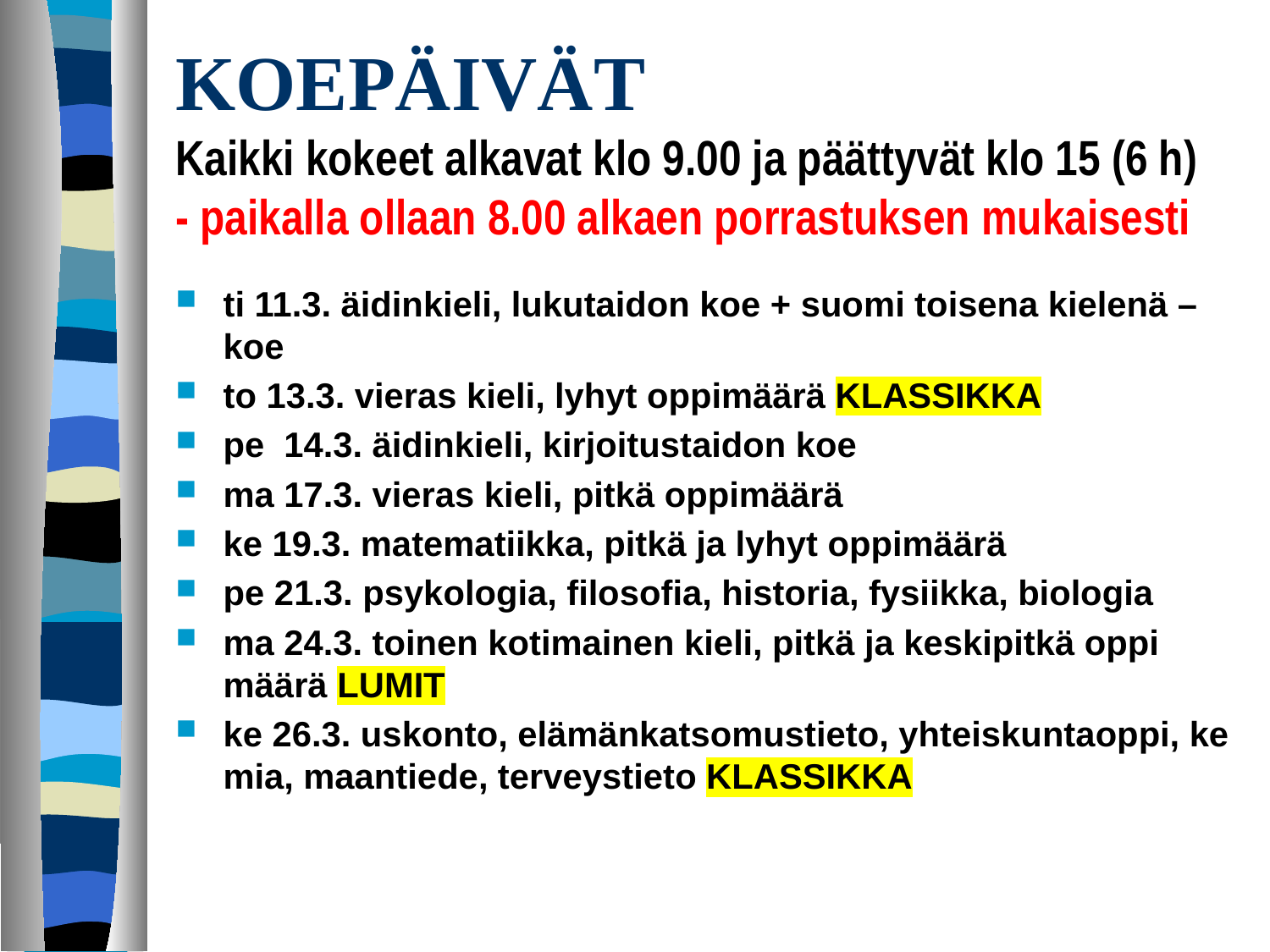

# KOEPÄIVÄT Kaikki kokeet alkavat klo 9.00 ja päättyvät klo 15 (6 h) - paikalla ollaan 8.00 alkaen porrastuksen mukaisesti
ti 11.3. äi­din­kie­li, luku­tai­don koe + suo­mi toi­se­na kie­le­nä –koe
to 13.3. vie­ras kie­li, lyhyt oppi­mää­rä KLASSIKKA
pe  14.3. äi­din­kie­li, kir­joi­tus­tai­don koe
ma 17.3. vie­ras kie­li, pitkä oppimäärä
ke 19.3. ma­te­ma­tiik­ka, pit­kä ja ly­hyt oppi­mää­rä
pe 21.3. psy­ko­lo­gia, fi­lo­so­fia, his­to­ria, fy­siik­ka, bi­o­lo­gia
ma 24.3. toi­nen ko­ti­mai­nen kie­li, pit­kä ja kes­ki­pit­kä oppi­mää­rä LUMIT
ke 26.3. us­kon­to, elä­män­kat­so­mus­tie­to, yh­teis­kun­ta­oppi, ke­mia, maan­tie­de, ter­veys­tie­to KLASSIKKA